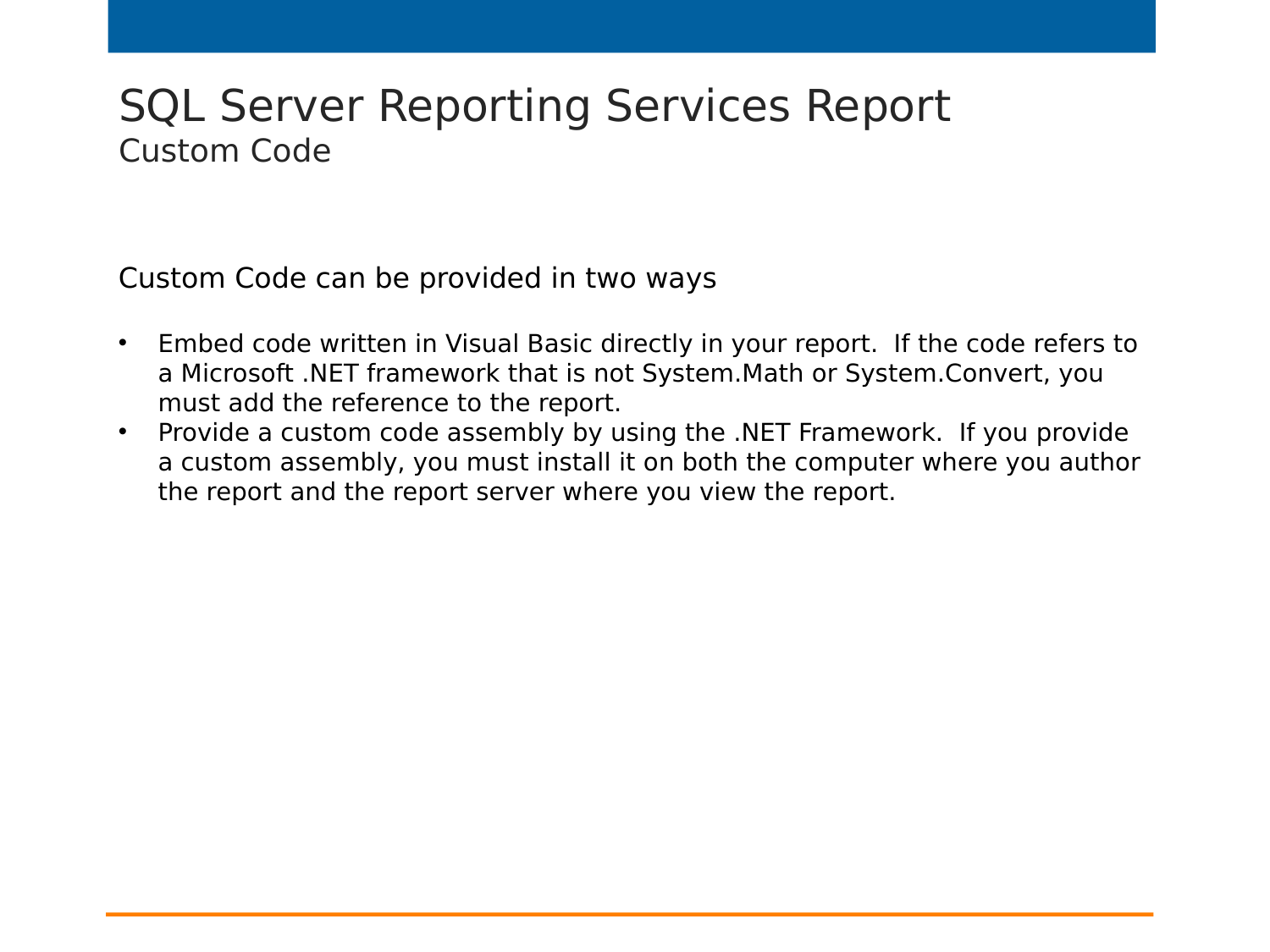

# SQL Server Reporting Services Report Custom Code

Custom Code can be provided in two ways

Embed code written in Visual Basic directly in your report.  If the code refers to a Microsoft .NET framework that is not System.Math or System.Convert, you must add the reference to the report.
Provide a custom code assembly by using the .NET Framework.  If you provide a custom assembly, you must install it on both the computer where you author the report and the report server where you view the report.